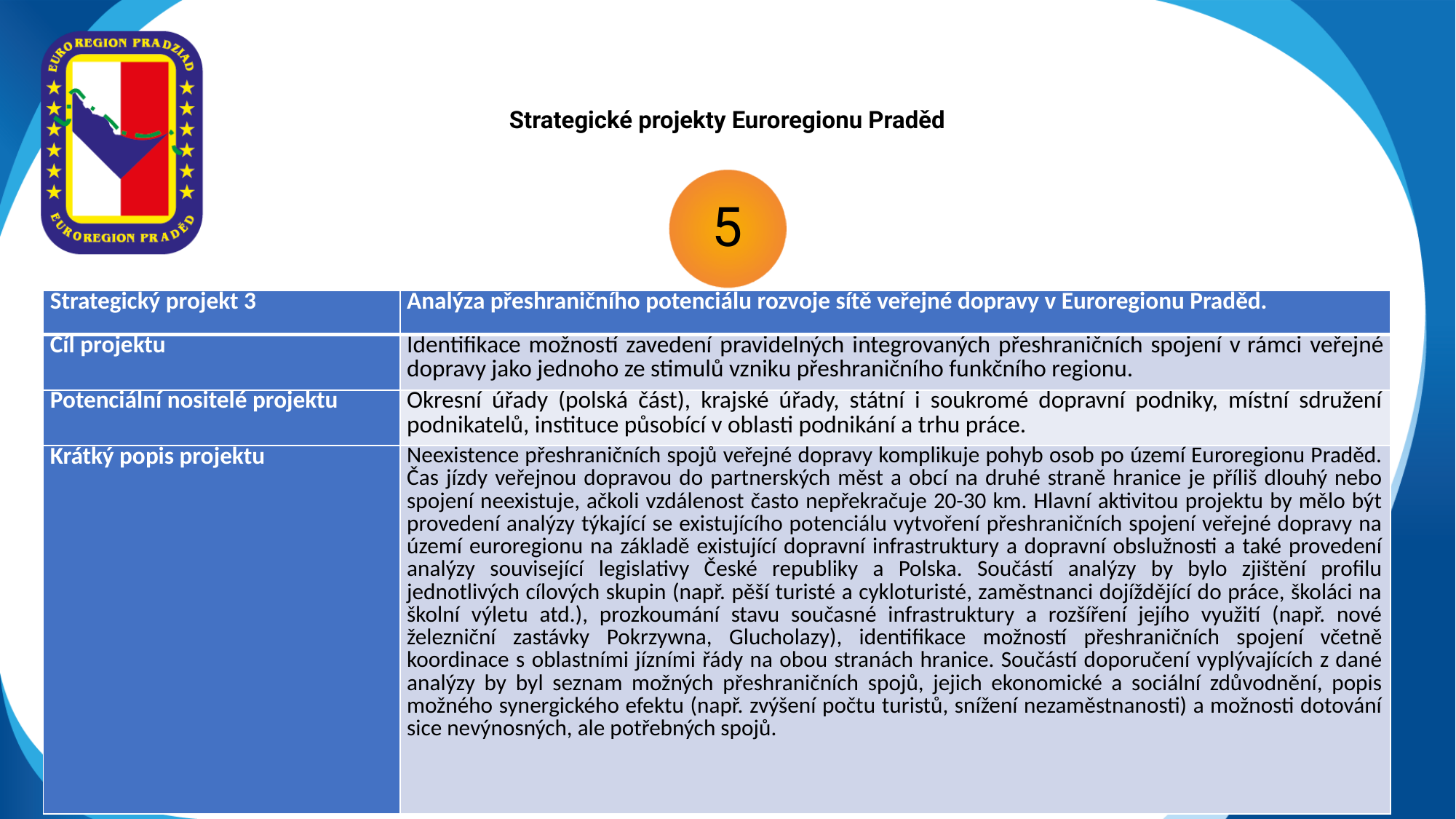

# Strategické projekty Euroregionu Praděd
5
| Strategický projekt 3 | Analýza přeshraničního potenciálu rozvoje sítě veřejné dopravy v Euroregionu Praděd. |
| --- | --- |
| Cíl projektu | Identifikace možností zavedení pravidelných integrovaných přeshraničních spojení v rámci veřejné dopravy jako jednoho ze stimulů vzniku přeshraničního funkčního regionu. |
| Potenciální nositelé projektu | Okresní úřady (polská část), krajské úřady, státní i soukromé dopravní podniky, místní sdružení podnikatelů, instituce působící v oblasti podnikání a trhu práce. |
| Krátký popis projektu | Neexistence přeshraničních spojů veřejné dopravy komplikuje pohyb osob po území Euroregionu Praděd. Čas jízdy veřejnou dopravou do partnerských měst a obcí na druhé straně hranice je příliš dlouhý nebo spojení neexistuje, ačkoli vzdálenost často nepřekračuje 20-30 km. Hlavní aktivitou projektu by mělo být provedení analýzy týkající se existujícího potenciálu vytvoření přeshraničních spojení veřejné dopravy na území euroregionu na základě existující dopravní infrastruktury a dopravní obslužnosti a také provedení analýzy související legislativy České republiky a Polska. Součástí analýzy by bylo zjištění profilu jednotlivých cílových skupin (např. pěší turisté a cykloturisté, zaměstnanci dojíždějící do práce, školáci na školní výletu atd.), prozkoumání stavu současné infrastruktury a rozšíření jejího využití (např. nové železniční zastávky Pokrzywna, Glucholazy), identifikace možností přeshraničních spojení včetně koordinace s oblastními jízními řády na obou stranách hranice. Součástí doporučení vyplývajících z dané analýzy by byl seznam možných přeshraničních spojů, jejich ekonomické a sociální zdůvodnění, popis možného synergického efektu (např. zvýšení počtu turistů, snížení nezaměstnanosti) a možnosti dotování sice nevýnosných, ale potřebných spojů. |